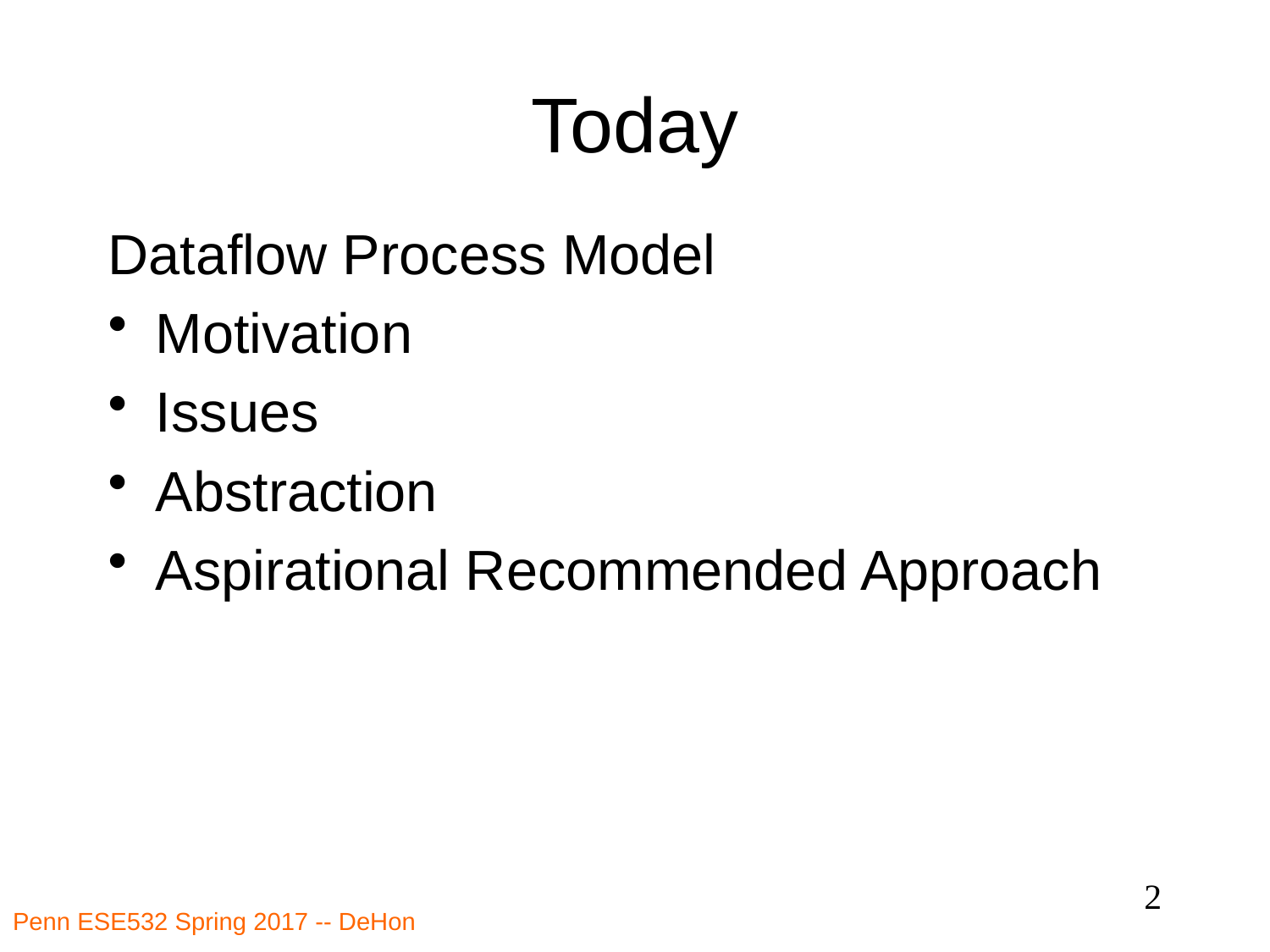

# Today
Dataflow Process Model
Motivation
Issues
Abstraction
Aspirational Recommended Approach

2
Penn ESE532 Spring 2017 -- DeHon